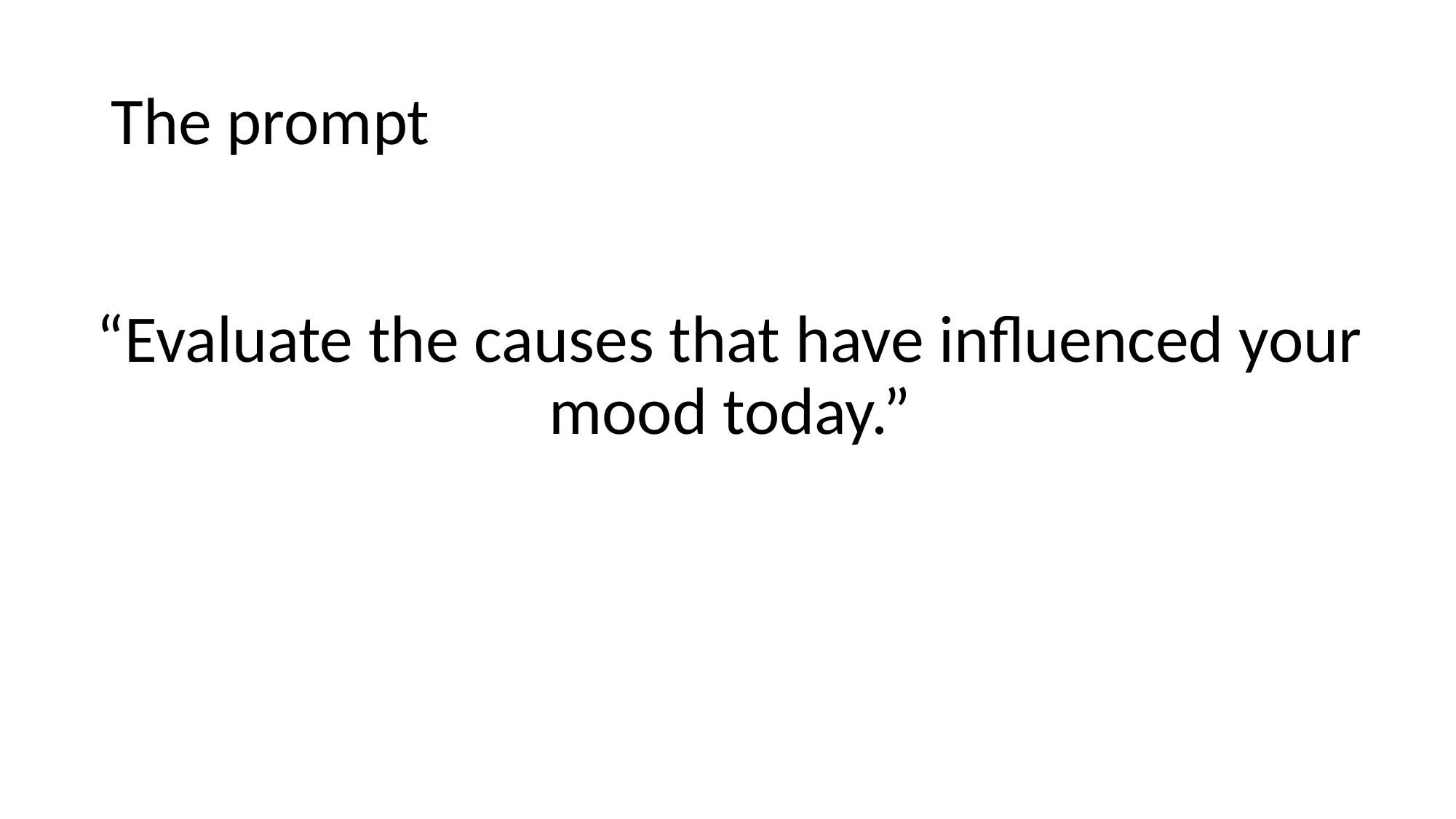

# The prompt

“Evaluate the causes that have influenced your mood today.”